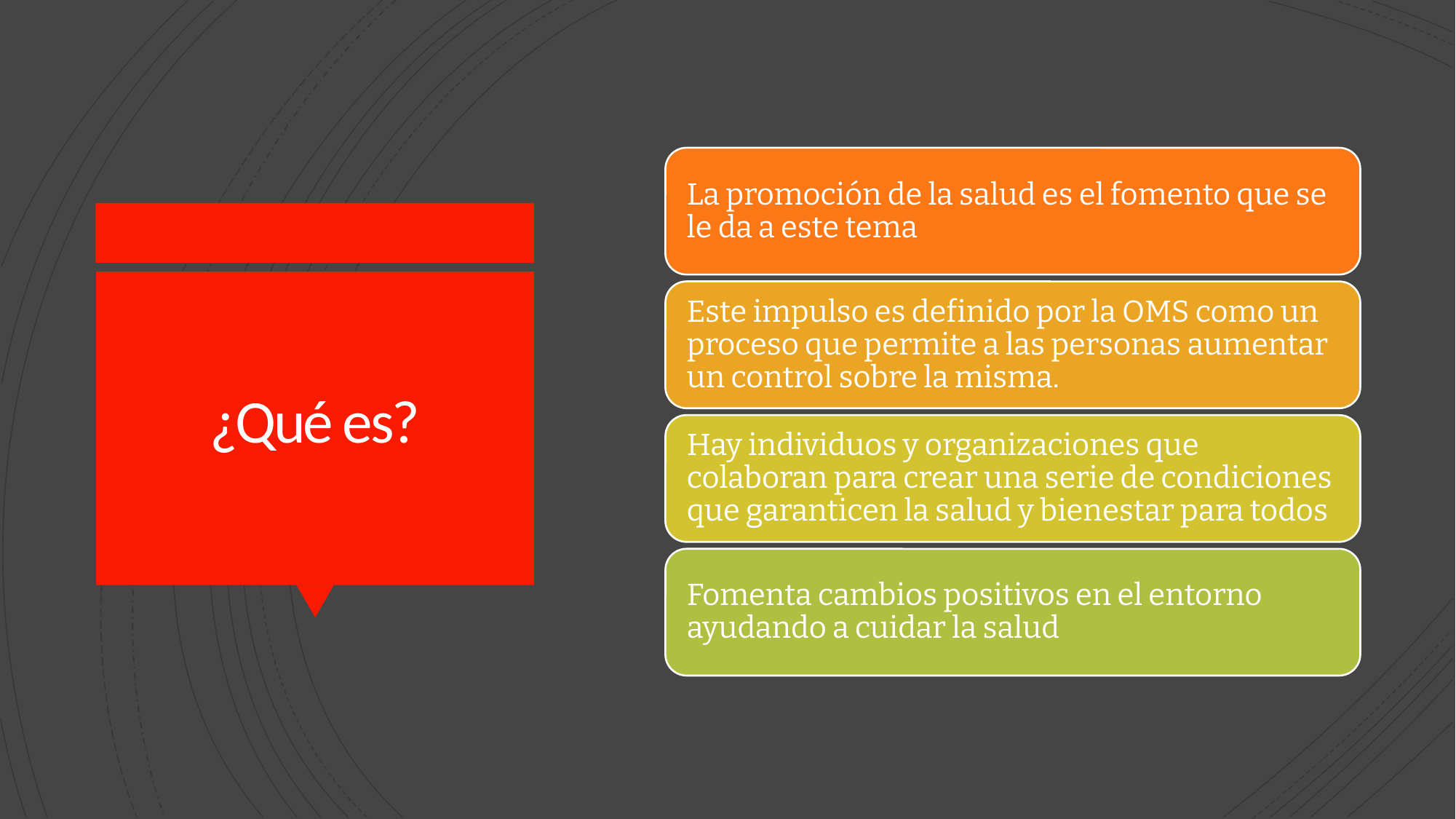

La promoción de la salud es el fomento que se le da a este tema
Este impulso es definido por la OMS como un proceso que permite a las personas aumentar un control sobre la misma.
Hay individuos y organizaciones que colaboran para crear una serie de condiciones que garanticen la salud y bienestar para todos
Fomenta cambios positivos en el entorno ayudando a cuidar la salud
# ¿Qué es?